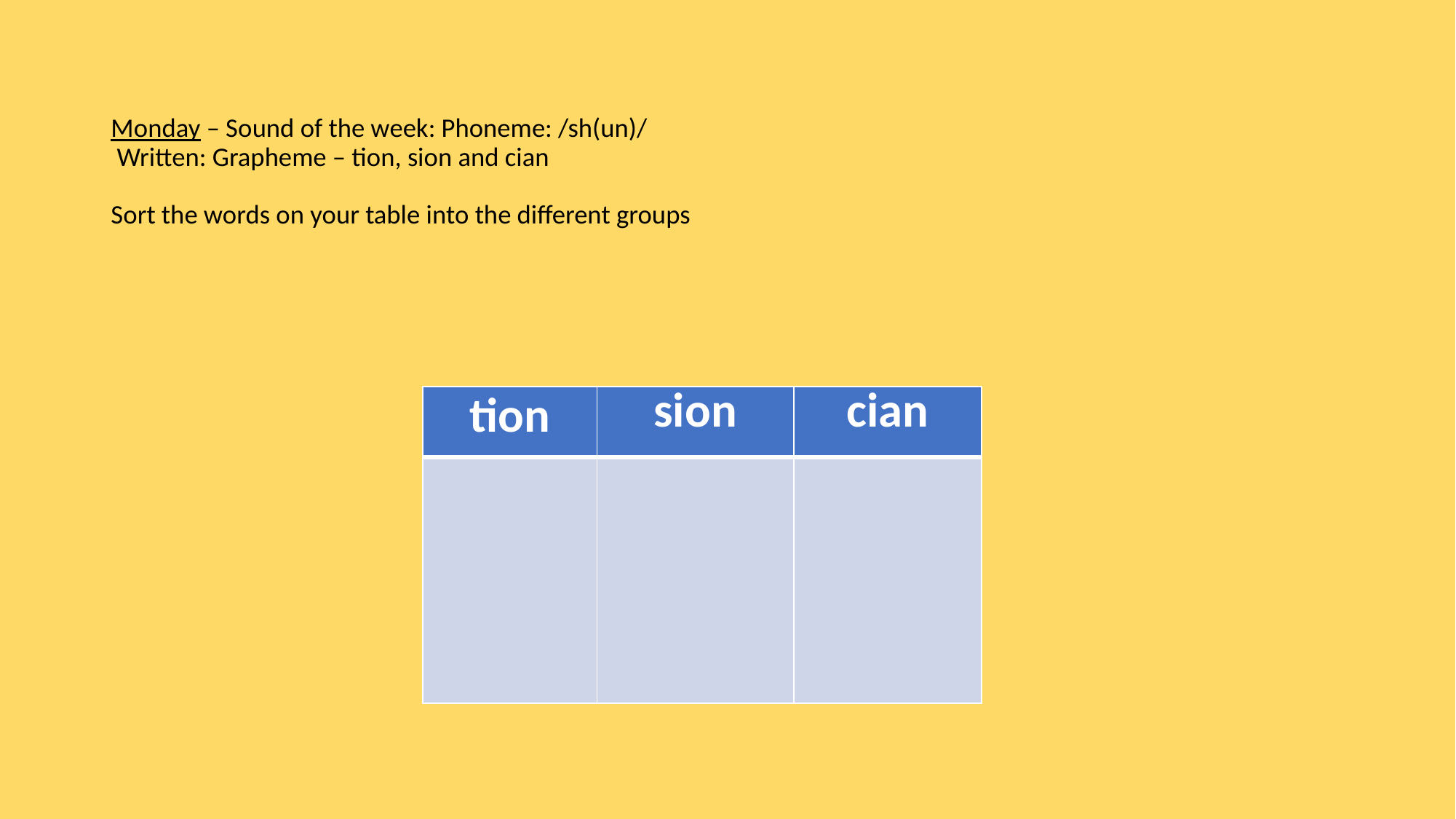

# Monday – Sound of the week: Phoneme: /sh(un)/ Written: Grapheme – tion, sion and cian Sort the words on your table into the different groups
| tion | sion | cian |
| --- | --- | --- |
|  |  |  |